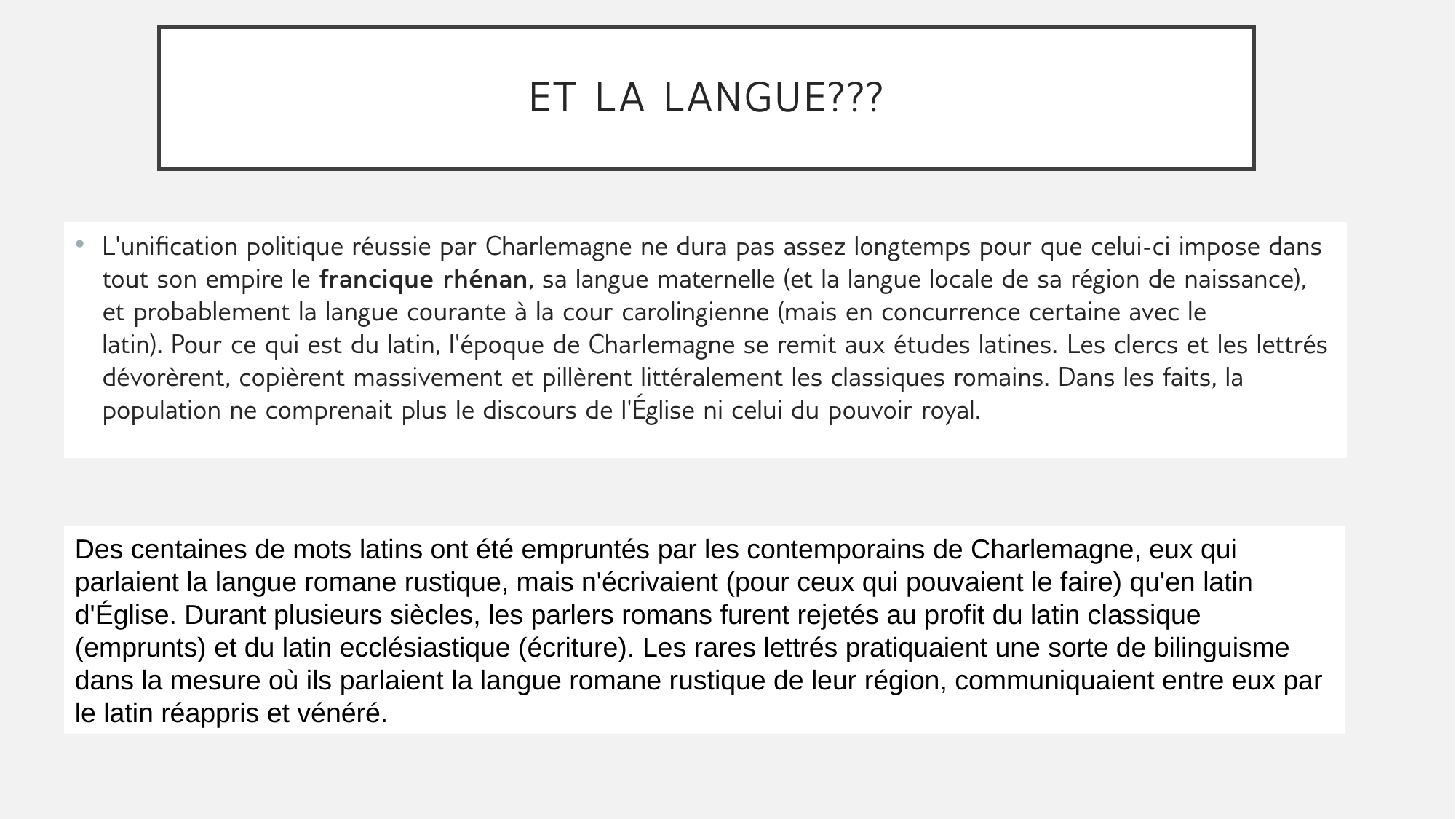

# ET LA LANGUE???
L'unification politique réussie par Charlemagne ne dura pas assez longtemps pour que celui-ci impose dans tout son empire le francique rhénan, sa langue maternelle (et la langue locale de sa région de naissance), et probablement la langue courante à la cour carolingienne (mais en concurrence certaine avec le latin). Pour ce qui est du latin, l'époque de Charlemagne se remit aux études latines. Les clercs et les lettrés dévorèrent, copièrent massivement et pillèrent littéralement les classiques romains. Dans les faits, la population ne comprenait plus le discours de l'Église ni celui du pouvoir royal.

Des centaines de mots latins ont été empruntés par les contemporains de Charlemagne, eux qui parlaient la langue romane rustique, mais n'écrivaient (pour ceux qui pouvaient le faire) qu'en latin d'Église. Durant plusieurs siècles, les parlers romans furent rejetés au profit du latin classique (emprunts) et du latin ecclésiastique (écriture). Les rares lettrés pratiquaient une sorte de bilinguisme dans la mesure où ils parlaient la langue romane rustique de leur région, communiquaient entre eux par le latin réappris et vénéré.